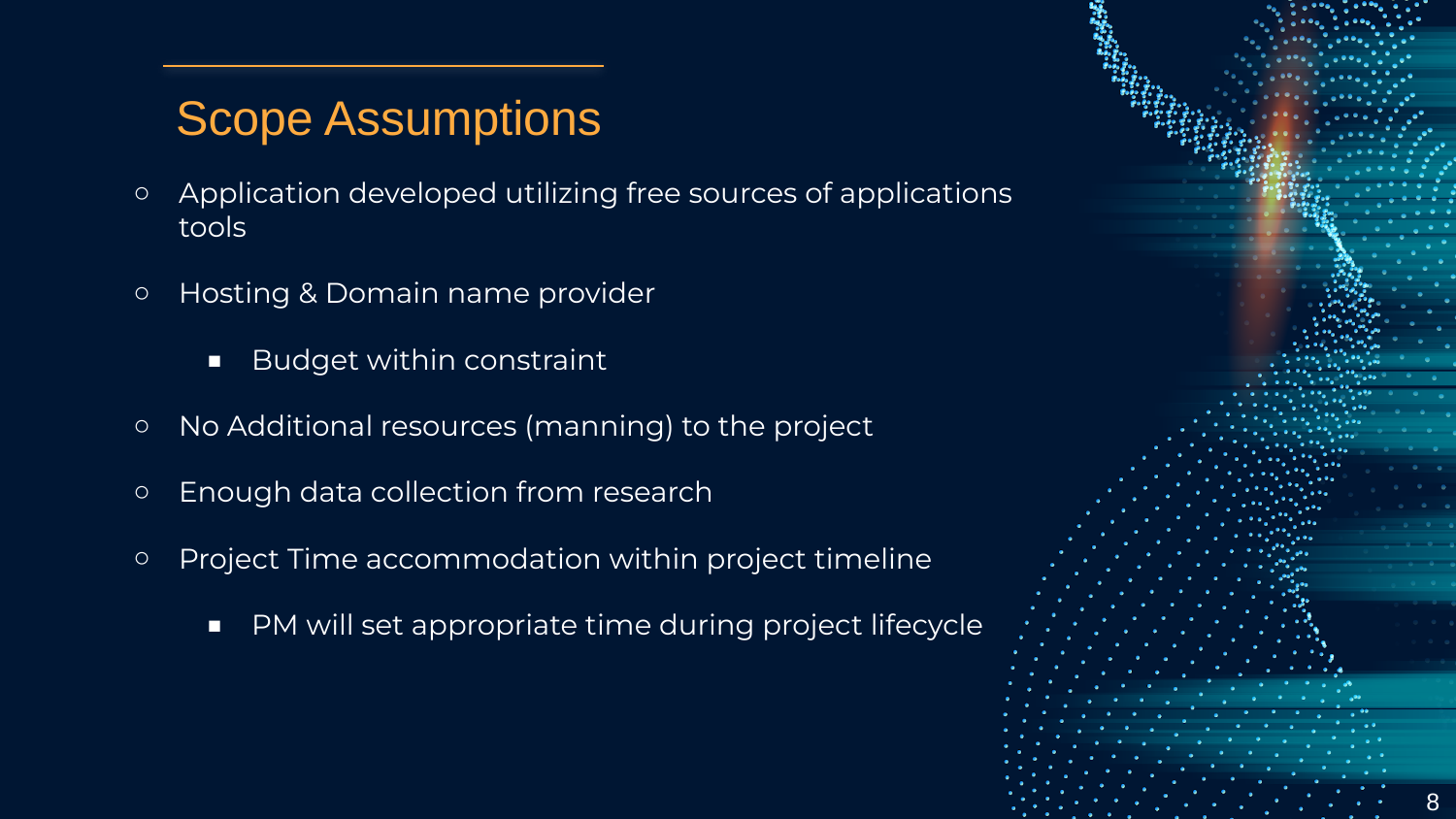

# Scope Assumptions
Application developed utilizing free sources of applications tools
Hosting & Domain name provider
Budget within constraint
No Additional resources (manning) to the project
Enough data collection from research
Project Time accommodation within project timeline
PM will set appropriate time during project lifecycle
8